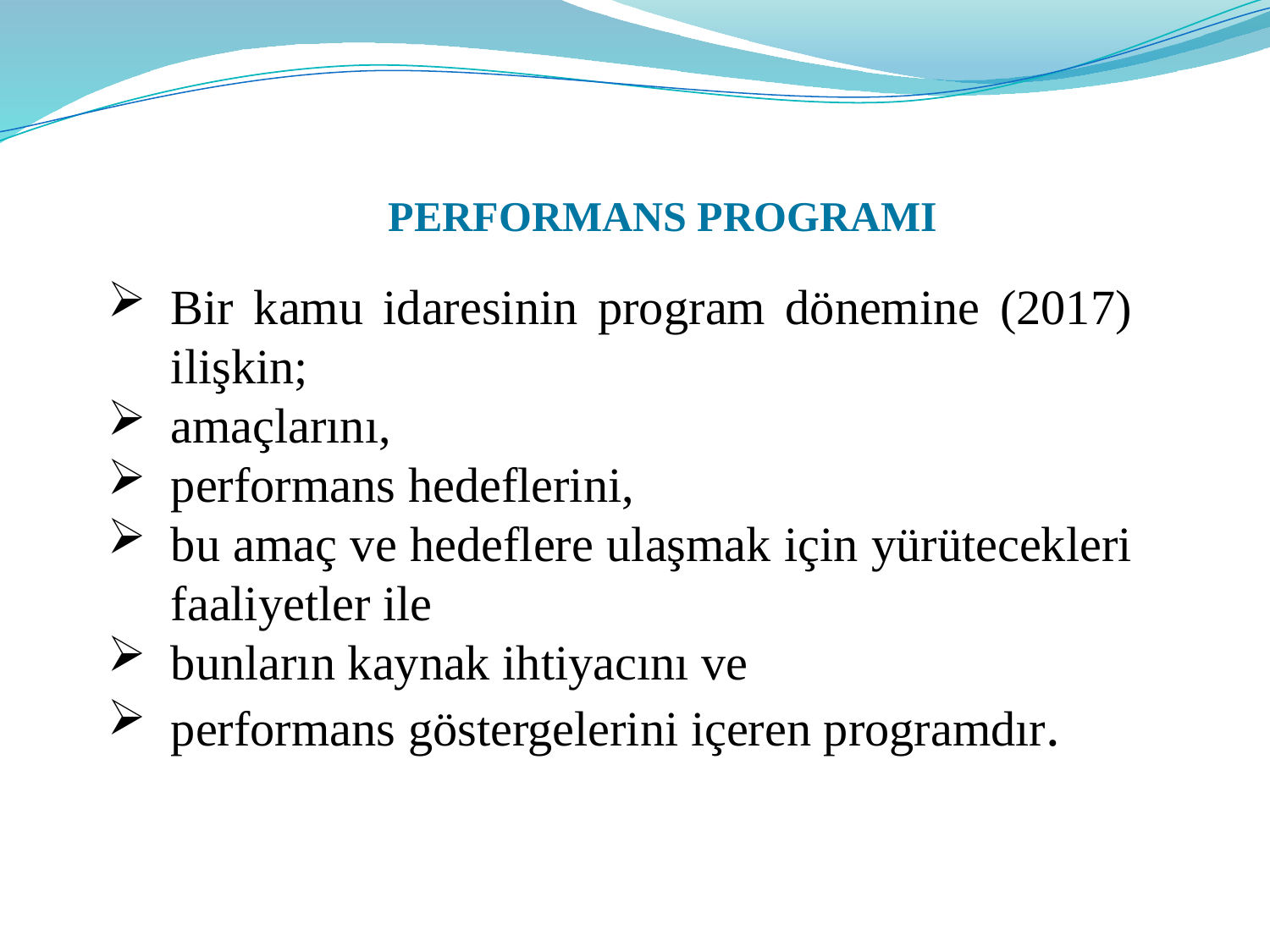

PERFORMANS PROGRAMI

Bir kamu idaresinin program dönemine (2017) ilişkin;
amaçlarını,
performans hedeflerini,
bu amaç ve hedeflere ulaşmak için yürütecekleri faaliyetler ile
bunların kaynak ihtiyacını ve
performans göstergelerini içeren programdır.